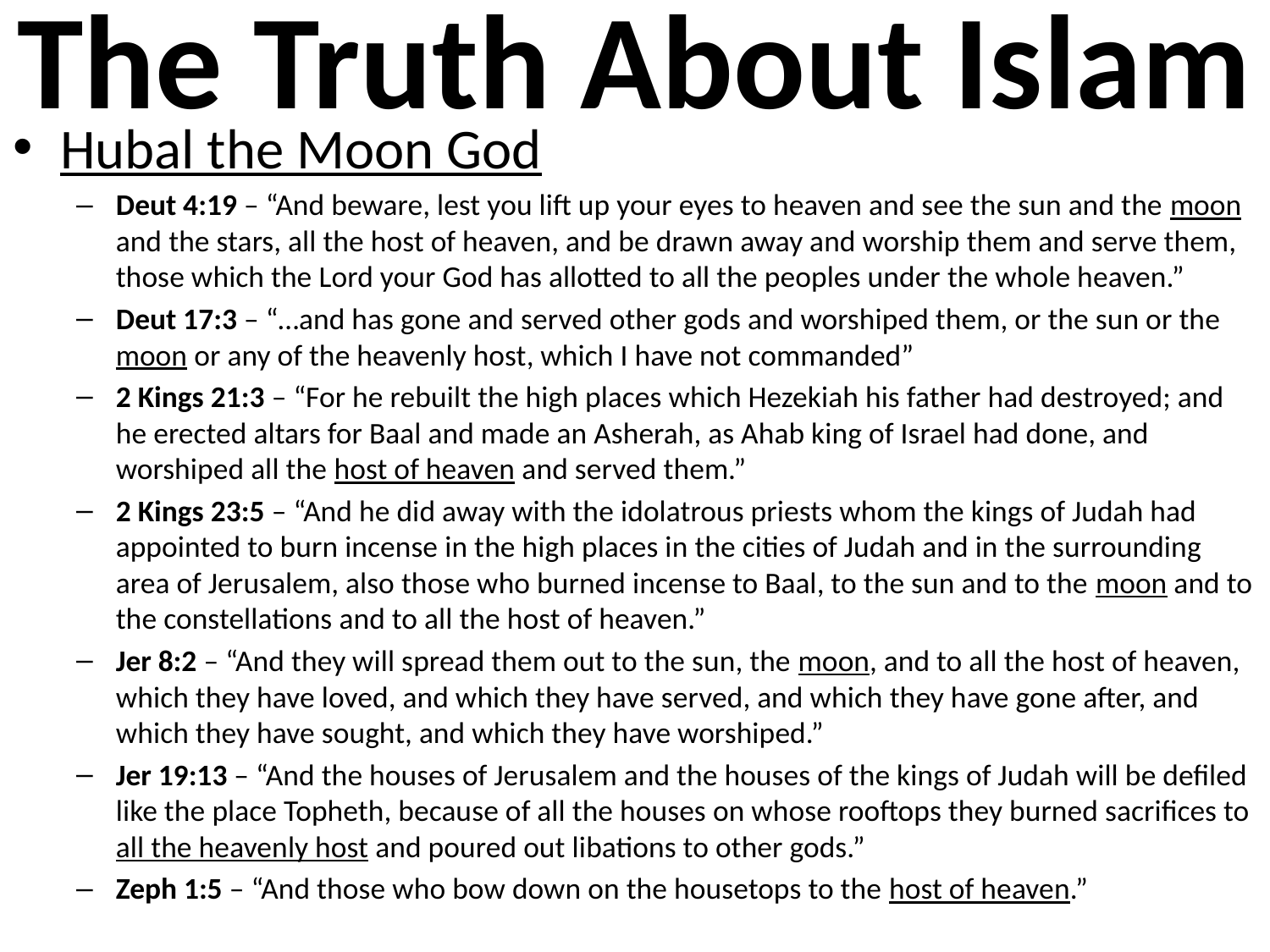

# The Truth About Islam
Hubal the Moon God
Deut 4:19 – “And beware, lest you lift up your eyes to heaven and see the sun and the moon and the stars, all the host of heaven, and be drawn away and worship them and serve them, those which the Lord your God has allotted to all the peoples under the whole heaven.”
Deut 17:3 – “…and has gone and served other gods and worshiped them, or the sun or the moon or any of the heavenly host, which I have not commanded”
2 Kings 21:3 – “For he rebuilt the high places which Hezekiah his father had destroyed; and he erected altars for Baal and made an Asherah, as Ahab king of Israel had done, and worshiped all the host of heaven and served them.”
2 Kings 23:5 – “And he did away with the idolatrous priests whom the kings of Judah had appointed to burn incense in the high places in the cities of Judah and in the surrounding area of Jerusalem, also those who burned incense to Baal, to the sun and to the moon and to the constellations and to all the host of heaven.”
Jer 8:2 – “And they will spread them out to the sun, the moon, and to all the host of heaven, which they have loved, and which they have served, and which they have gone after, and which they have sought, and which they have worshiped.”
Jer 19:13 – “And the houses of Jerusalem and the houses of the kings of Judah will be defiled like the place Topheth, because of all the houses on whose rooftops they burned sacrifices to all the heavenly host and poured out libations to other gods.”
Zeph 1:5 – “And those who bow down on the housetops to the host of heaven.”